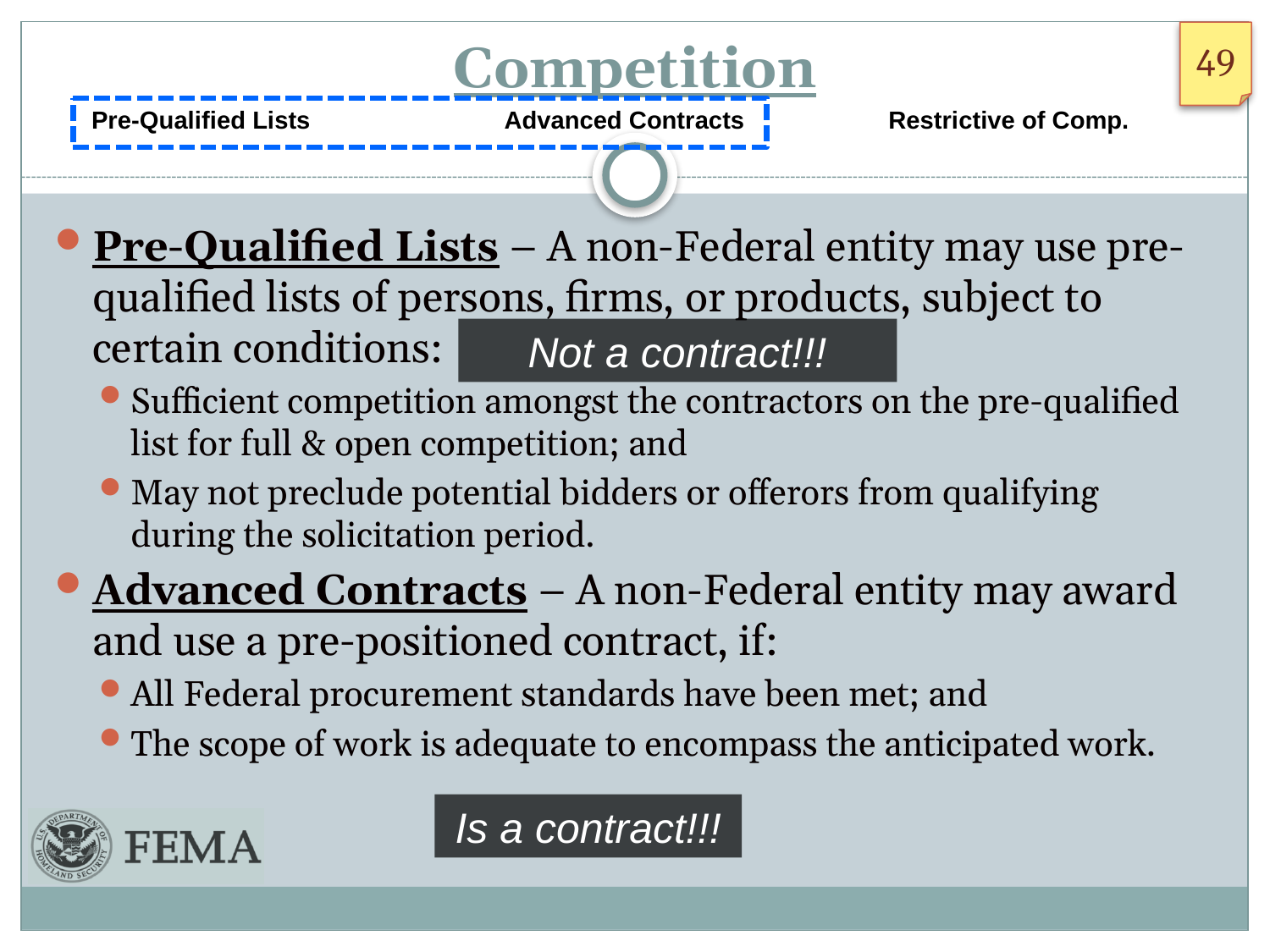

# Competition

   Pre-Qualified Lists                            Advanced Contracts   	        Restrictive of Comp.
Pre-Qualified Lists – A non-Federal entity may use pre-qualified lists of persons, firms, or products, subject to certain conditions:
Sufficient competition amongst the contractors on the pre-qualified list for full & open competition; and
May not preclude potential bidders or offerors from qualifying during the solicitation period.
Advanced Contracts – A non-Federal entity may award and use a pre-positioned contract, if:
All Federal procurement standards have been met; and
The scope of work is adequate to encompass the anticipated work.
Not a contract!!!
Is a contract!!!